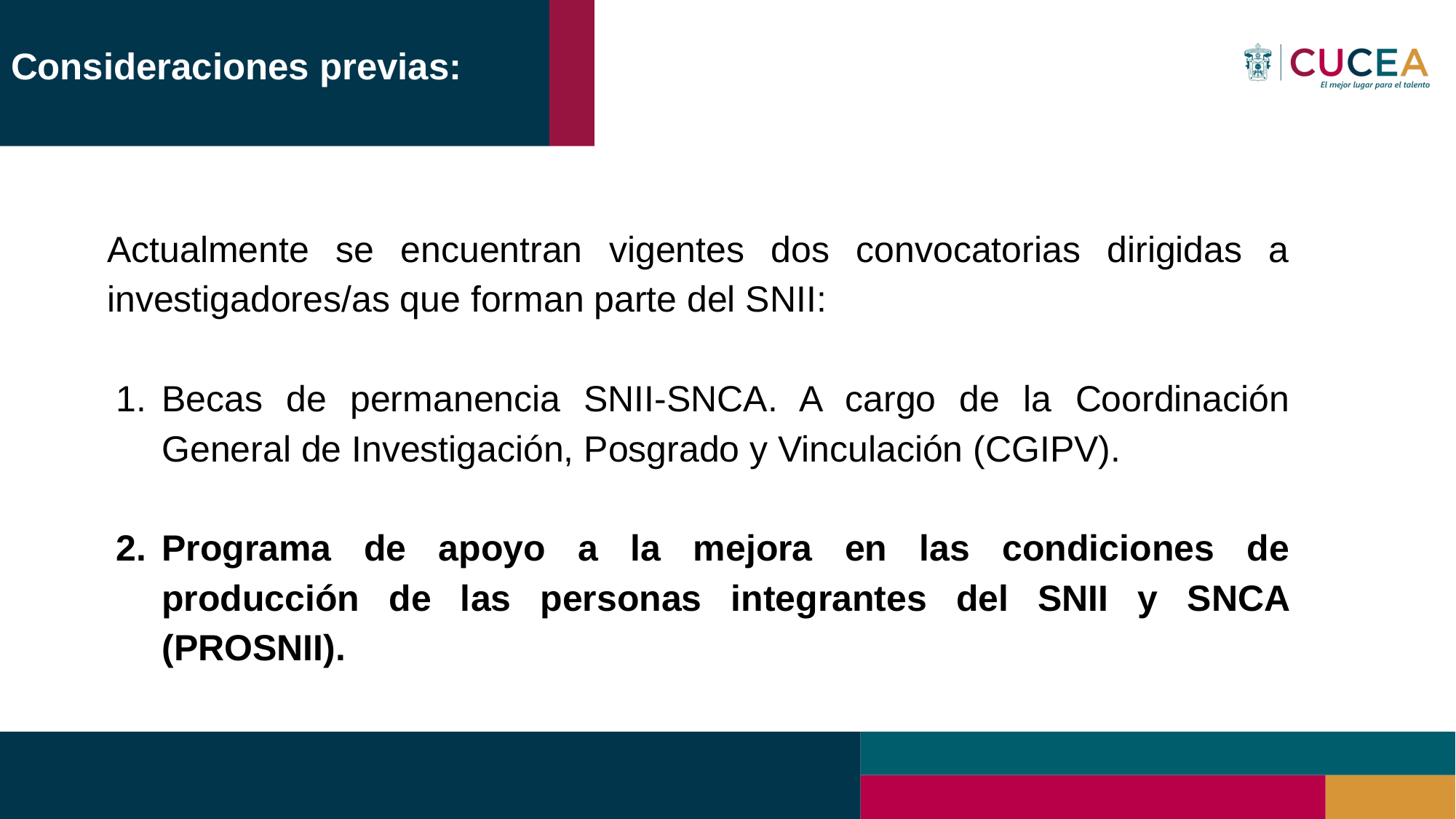

# Consideraciones previas:
Actualmente se encuentran vigentes dos convocatorias dirigidas a investigadores/as que forman parte del SNII:

Becas de permanencia SNII-SNCA. A cargo de la Coordinación General de Investigación, Posgrado y Vinculación (CGIPV).

Programa de apoyo a la mejora en las condiciones de producción de las personas integrantes del SNII y SNCA (PROSNII).